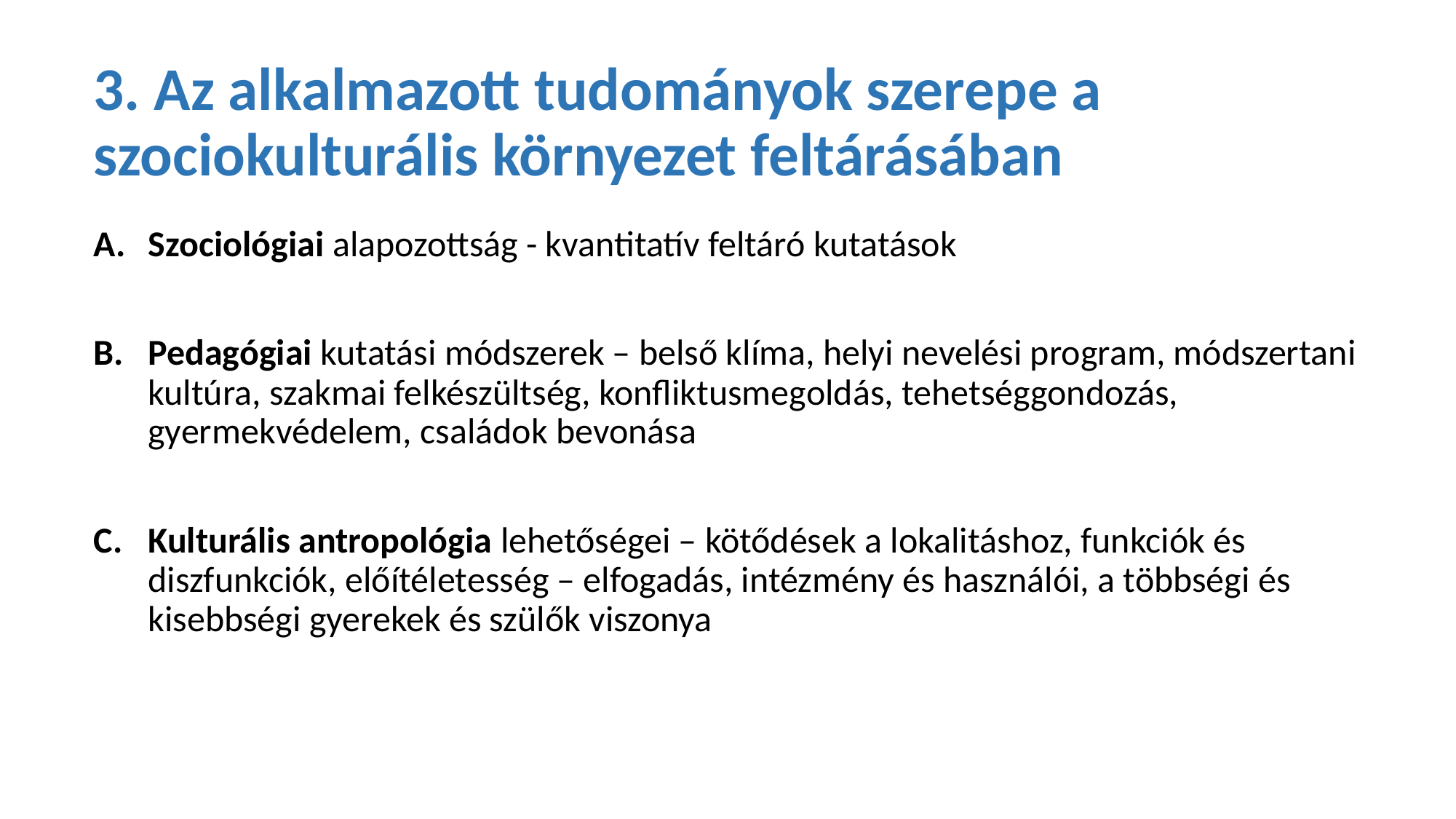

# 3. Az alkalmazott tudományok szerepe a szociokulturális környezet feltárásában
Szociológiai alapozottság - kvantitatív feltáró kutatások

Pedagógiai kutatási módszerek – belső klíma, helyi nevelési program, módszertani kultúra, szakmai felkészültség, konfliktusmegoldás, tehetséggondozás, gyermekvédelem, családok bevonása

Kulturális antropológia lehetőségei – kötődések a lokalitáshoz, funkciók és diszfunkciók, előítéletesség – elfogadás, intézmény és használói, a többségi és kisebbségi gyerekek és szülők viszonya